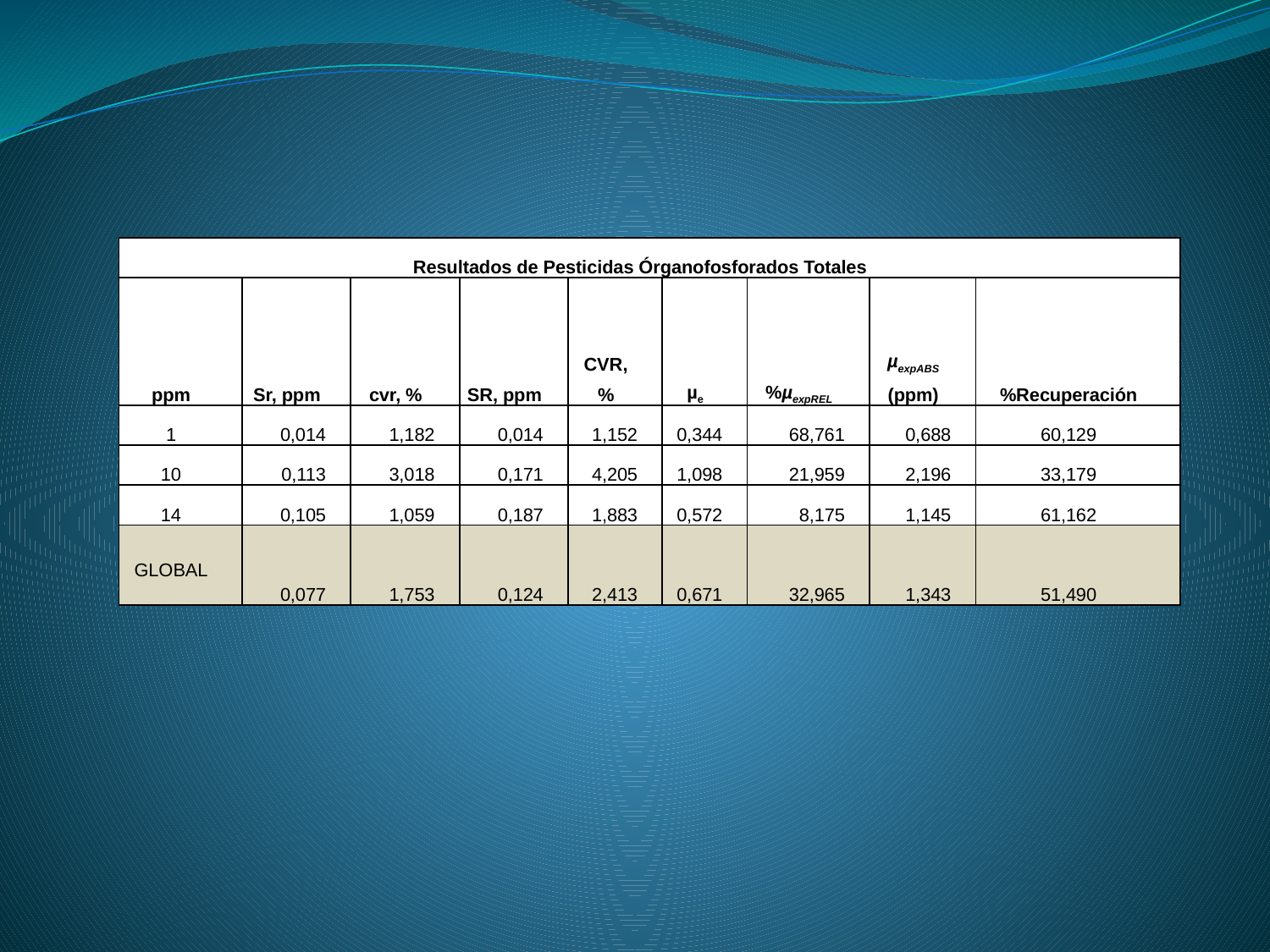

| Resultados de Pesticidas Órganofosforados Totales |  |  |  |  |  |  |  |  |
| --- | --- | --- | --- | --- | --- | --- | --- | --- |
| ppm | Sr, ppm | cvr, % | SR, ppm | CVR, % | µe | %µexpREL | µexpABS (ppm) | %Recuperación |
| 1 | 0,014 | 1,182 | 0,014 | 1,152 | 0,344 | 68,761 | 0,688 | 60,129 |
| 10 | 0,113 | 3,018 | 0,171 | 4,205 | 1,098 | 21,959 | 2,196 | 33,179 |
| 14 | 0,105 | 1,059 | 0,187 | 1,883 | 0,572 | 8,175 | 1,145 | 61,162 |
| GLOBAL | 0,077 | 1,753 | 0,124 | 2,413 | 0,671 | 32,965 | 1,343 | 51,490 |